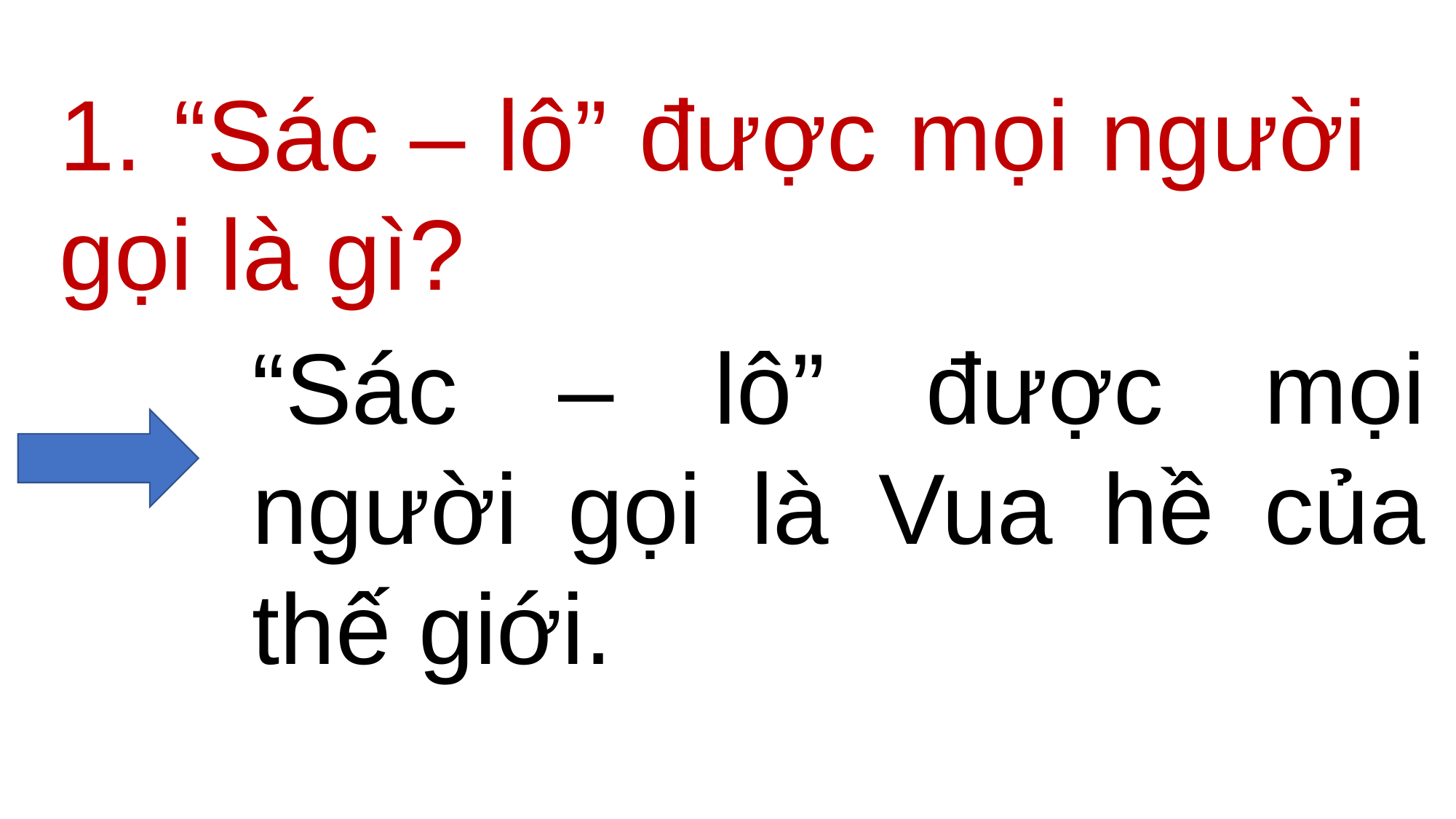

1. “Sác – lô” được mọi người gọi là gì?
“Sác – lô” được mọi người gọi là Vua hề của thế giới.